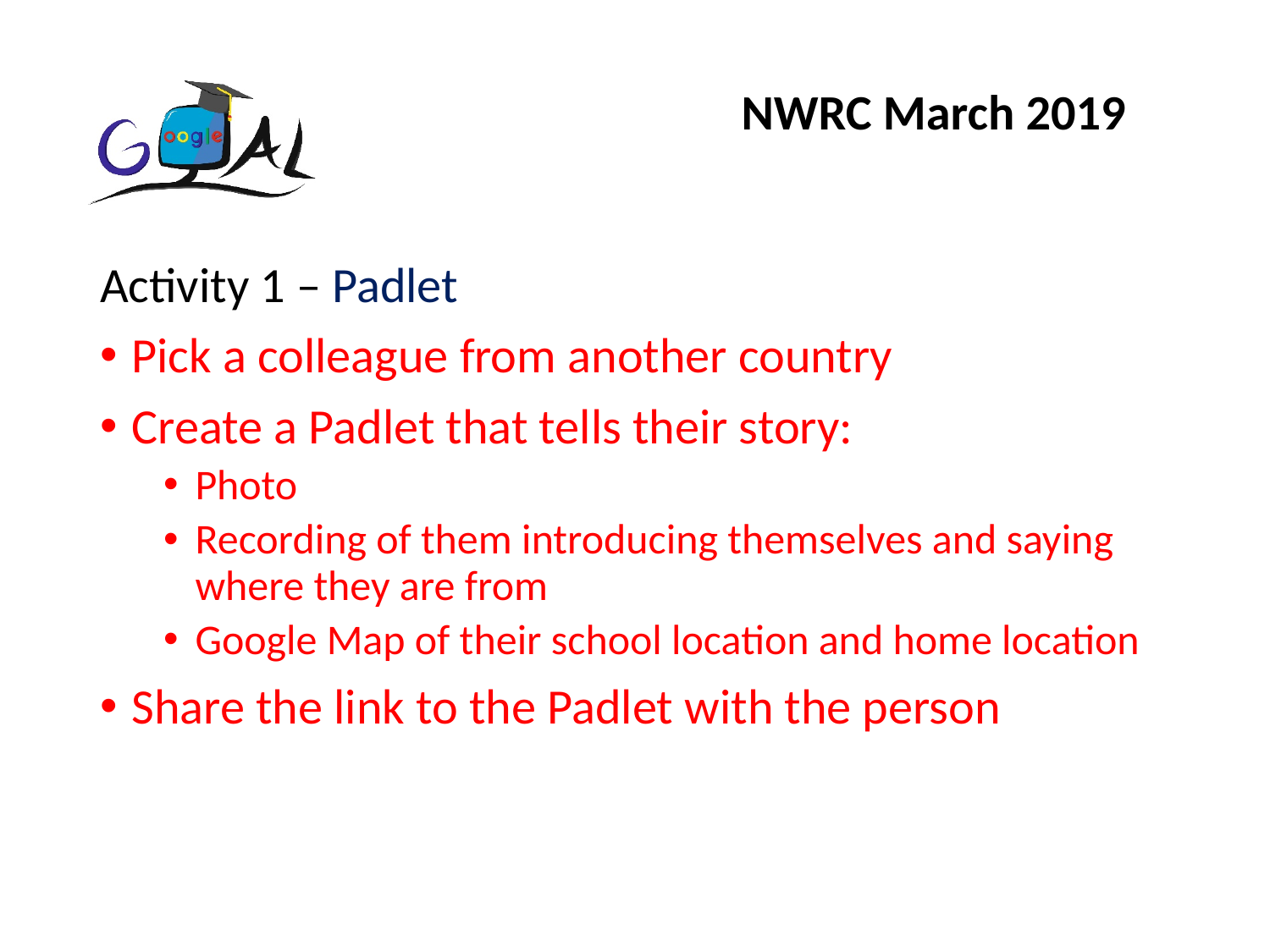

NWRC March 2019
Activity 1 – Padlet
Pick a colleague from another country
Create a Padlet that tells their story:
Photo
Recording of them introducing themselves and saying where they are from
Google Map of their school location and home location
Share the link to the Padlet with the person